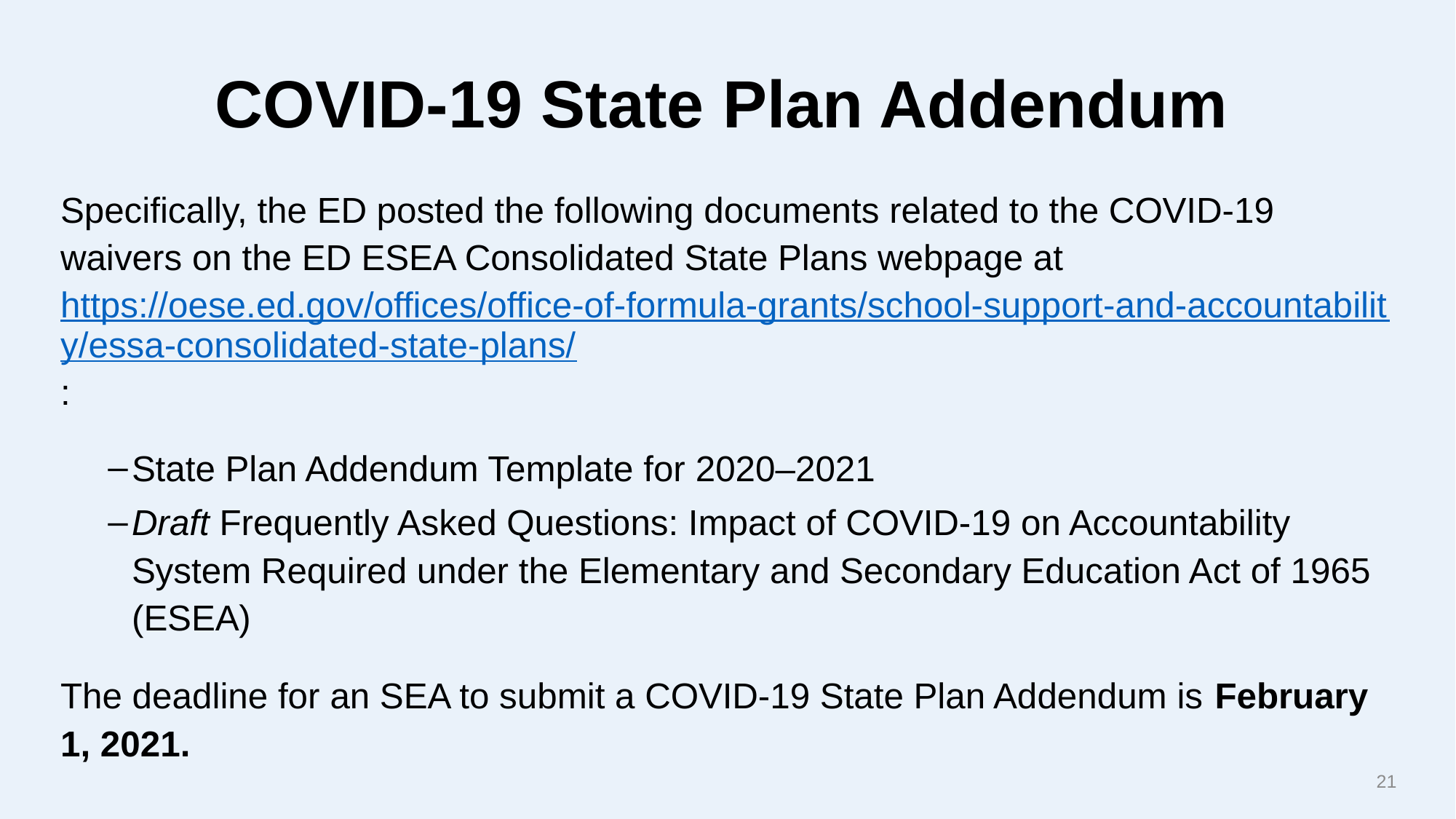

# COVID-19 State Plan Addendum
Specifically, the ED posted the following documents related to the COVID-19 waivers on the ED ESEA Consolidated State Plans webpage at https://oese.ed.gov/offices/office-of-formula-grants/school-support-and-accountability/essa-consolidated-state-plans/:

State Plan Addendum Template for 2020–2021
Draft Frequently Asked Questions: Impact of COVID-19 on Accountability System Required under the Elementary and Secondary Education Act of 1965 (ESEA)

The deadline for an SEA to submit a COVID-19 State Plan Addendum is February 1, 2021.

21